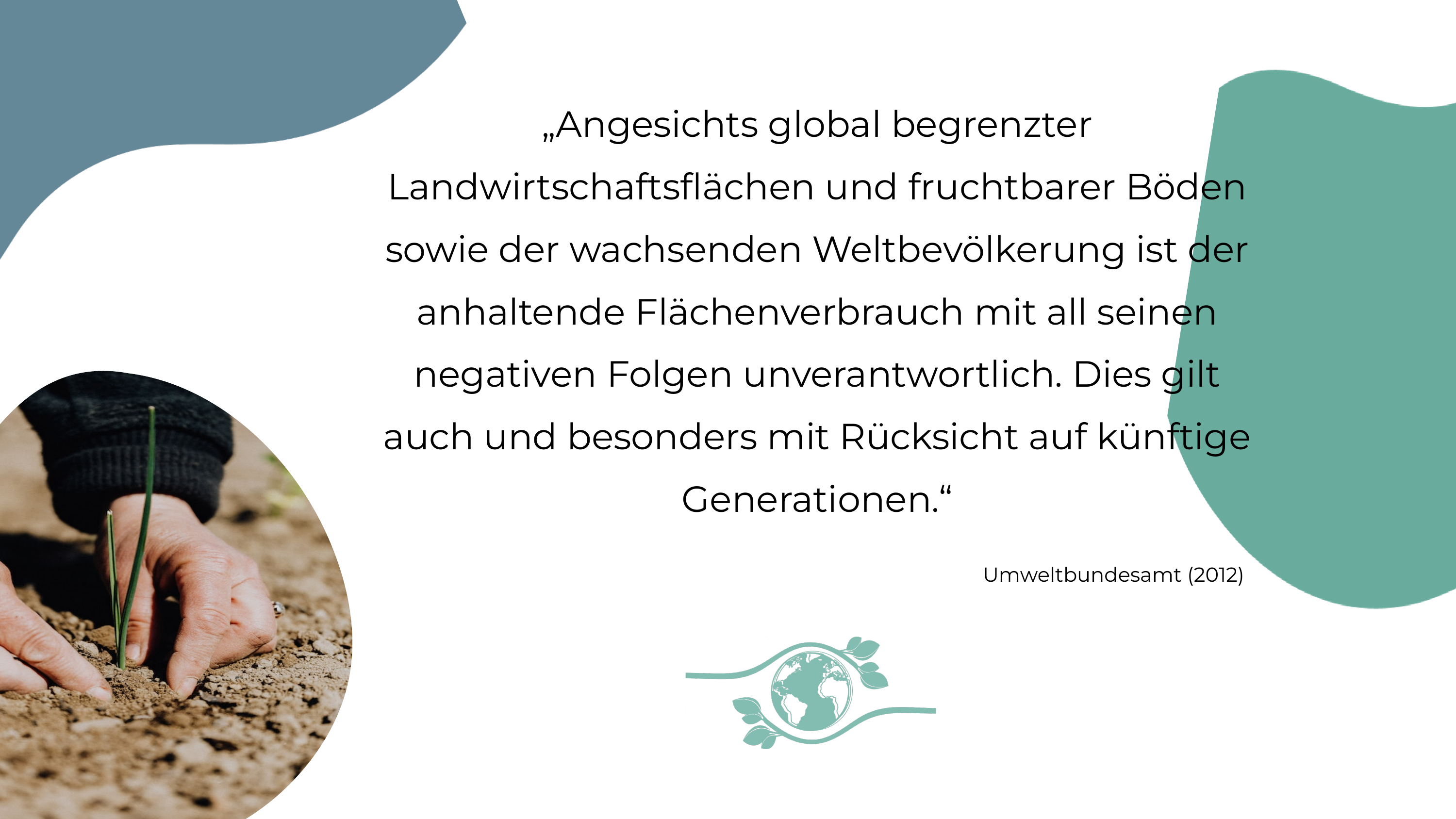

„Angesichts global begrenzter Landwirtschaftsflächen und fruchtbarer Böden sowie der wachsenden Weltbevölkerung ist der anhaltende Flächenverbrauch mit all seinen negativen Folgen unverantwortlich. Dies gilt auch und besonders mit Rücksicht auf künftige Generationen.“

Umweltbundesamt (2012)